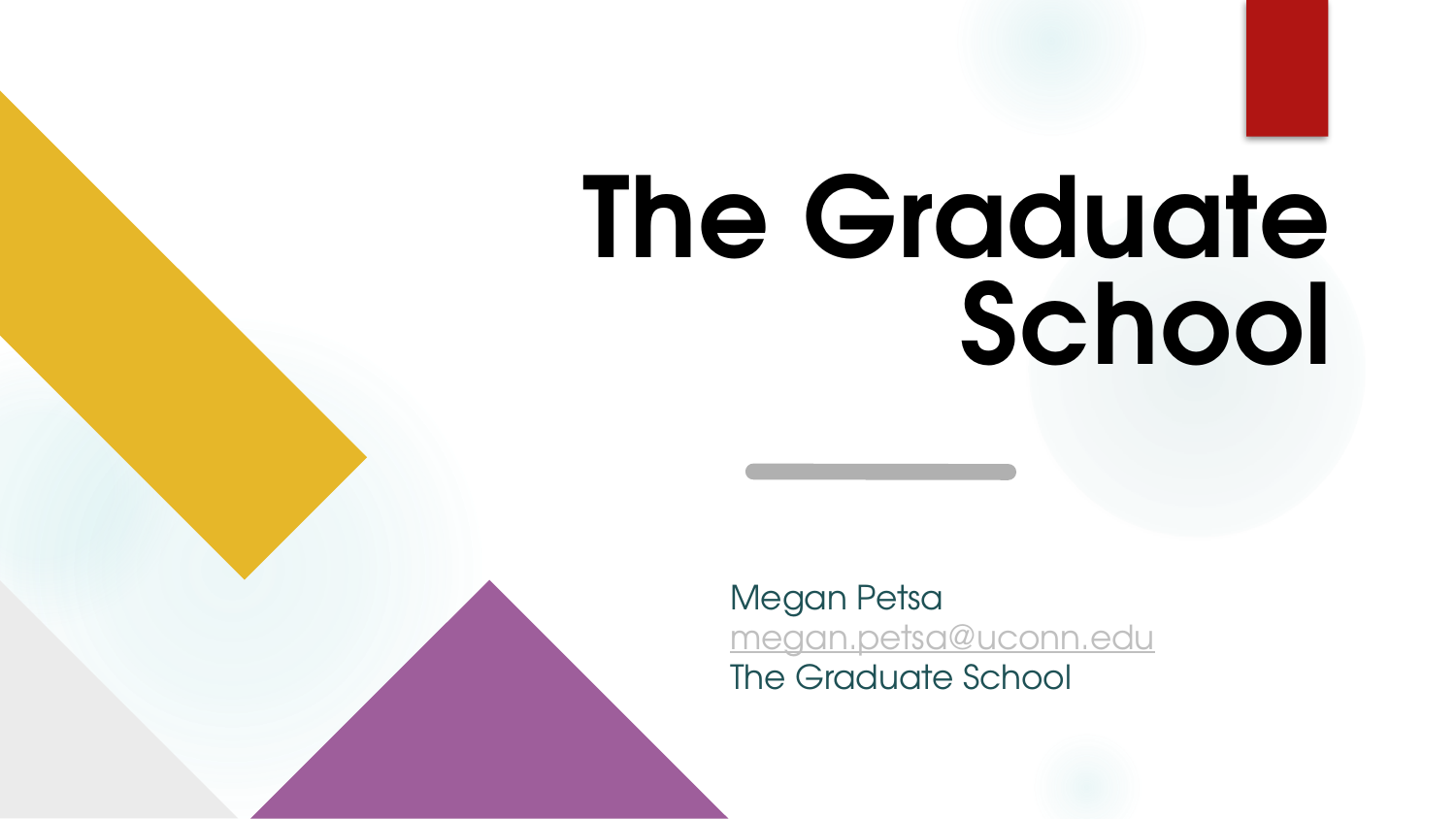

# The Graduate School
Megan Petsa
megan.petsa@uconn.edu
The Graduate School